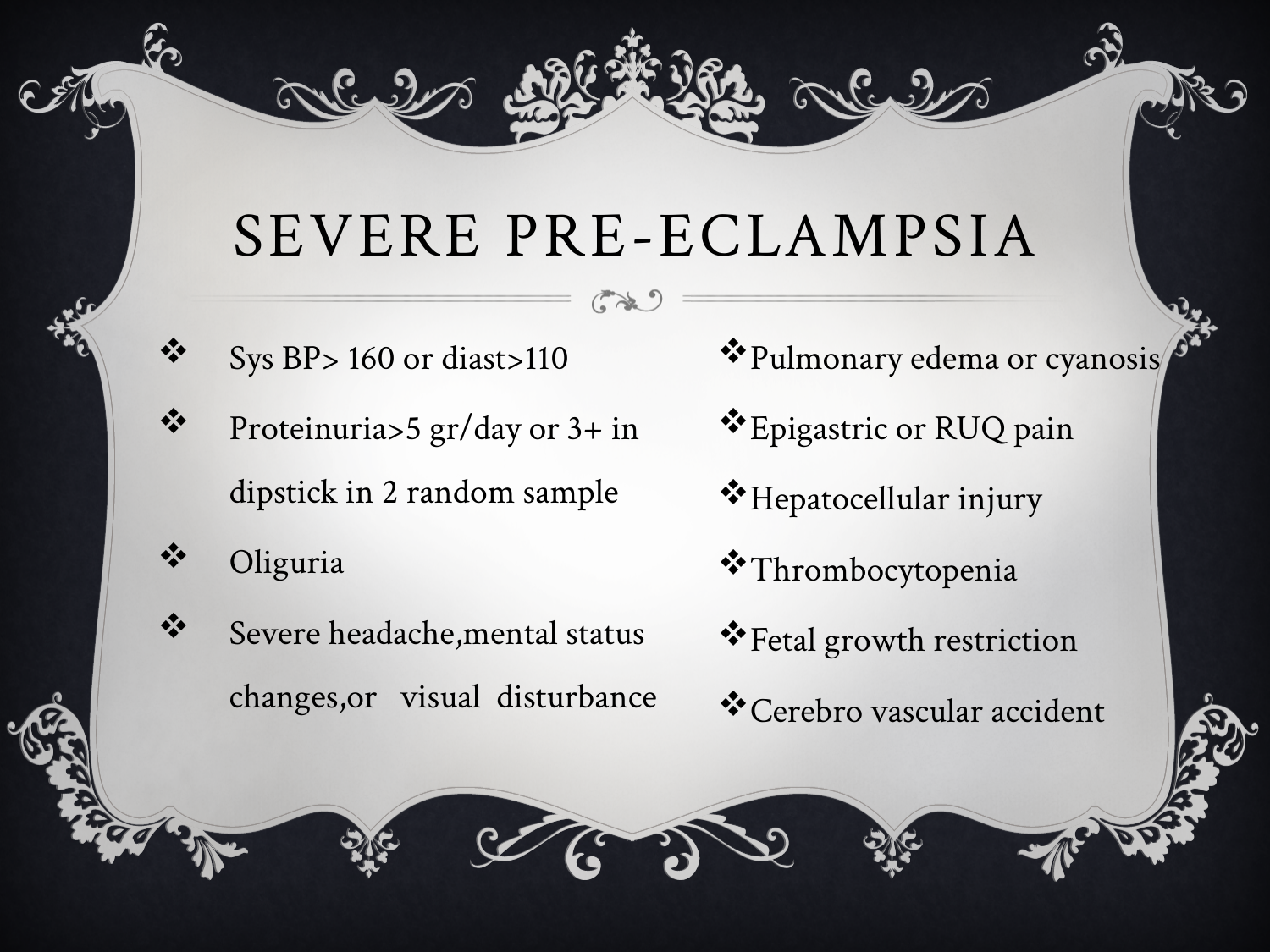

# Severe pre-eclampsia
Sys BP> 160 or diast>110
Proteinuria>5 gr/day or 3+ in dipstick in 2 random sample
Oliguria
Severe headache,mental status changes,or   visual  disturbance

Pulmonary edema or cyanosis
Epigastric or RUQ pain
Hepatocellular injury
Thrombocytopenia
Fetal growth restriction
Cerebro vascular accident